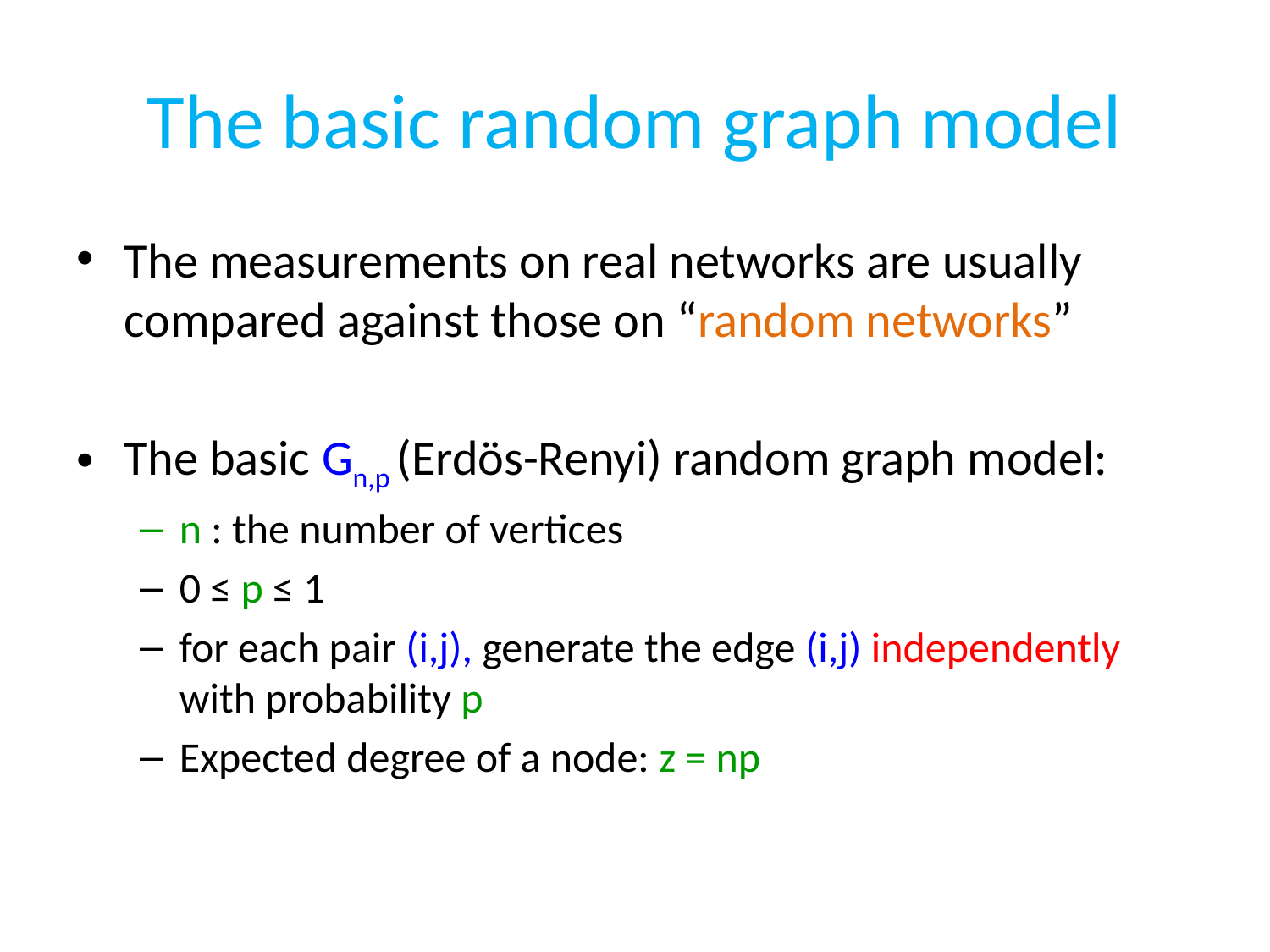

# The basic random graph model
The measurements on real networks are usually compared against those on “random networks”

The basic Gn,p (Erdös-Renyi) random graph model:
n : the number of vertices
0 ≤ p ≤ 1
for each pair (i,j), generate the edge (i,j) independently with probability p
Expected degree of a node: z = np